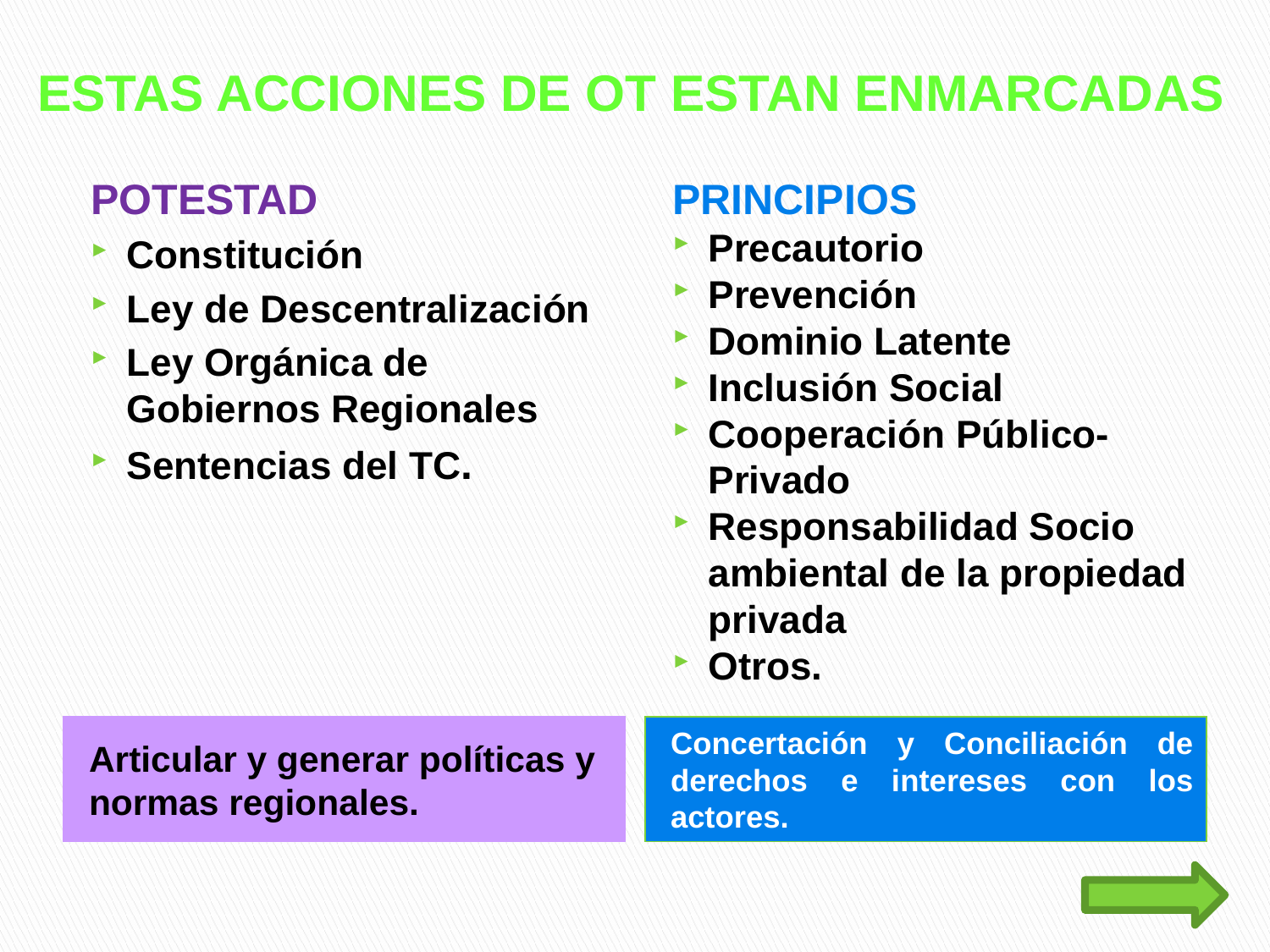

# ESTAS ACCIONES DE OT ESTAN ENMARCADAS
POTESTAD
Constitución
Ley de Descentralización
Ley Orgánica de Gobiernos Regionales
Sentencias del TC.
PRINCIPIOS
Precautorio
Prevención
Dominio Latente
Inclusión Social
Cooperación Público-Privado
Responsabilidad Socio ambiental de la propiedad privada
Otros.

Articular y generar políticas y normas regionales.
Concertación y Conciliación de derechos e intereses con los actores.